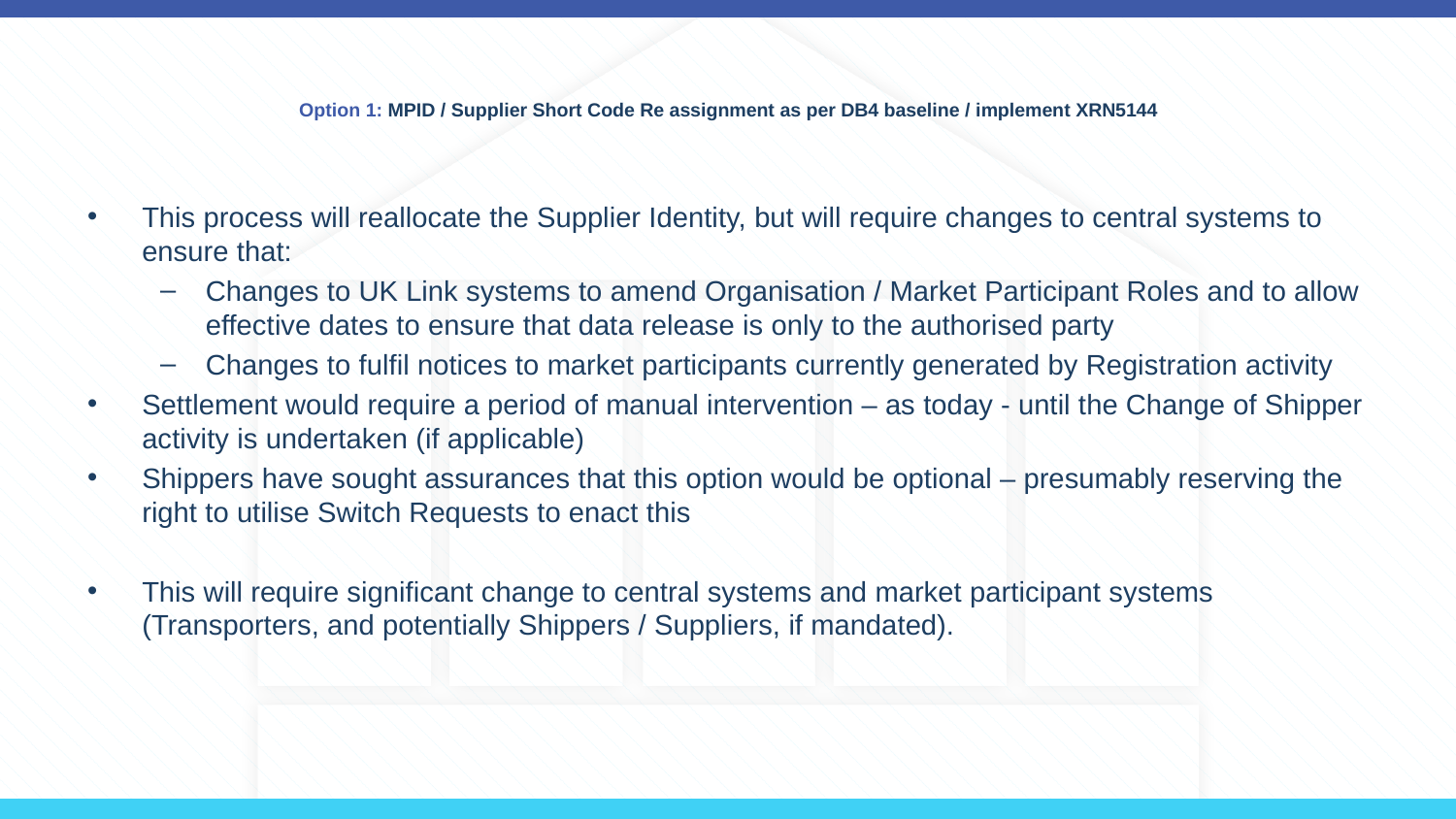

# Option 1: MPID / Supplier Short Code Re assignment as per DB4 baseline / implement XRN5144
This process will reallocate the Supplier Identity, but will require changes to central systems to ensure that:
Changes to UK Link systems to amend Organisation / Market Participant Roles and to allow effective dates to ensure that data release is only to the authorised party
Changes to fulfil notices to market participants currently generated by Registration activity
Settlement would require a period of manual intervention – as today - until the Change of Shipper activity is undertaken (if applicable)
Shippers have sought assurances that this option would be optional – presumably reserving the right to utilise Switch Requests to enact this

This will require significant change to central systems and market participant systems (Transporters, and potentially Shippers / Suppliers, if mandated).